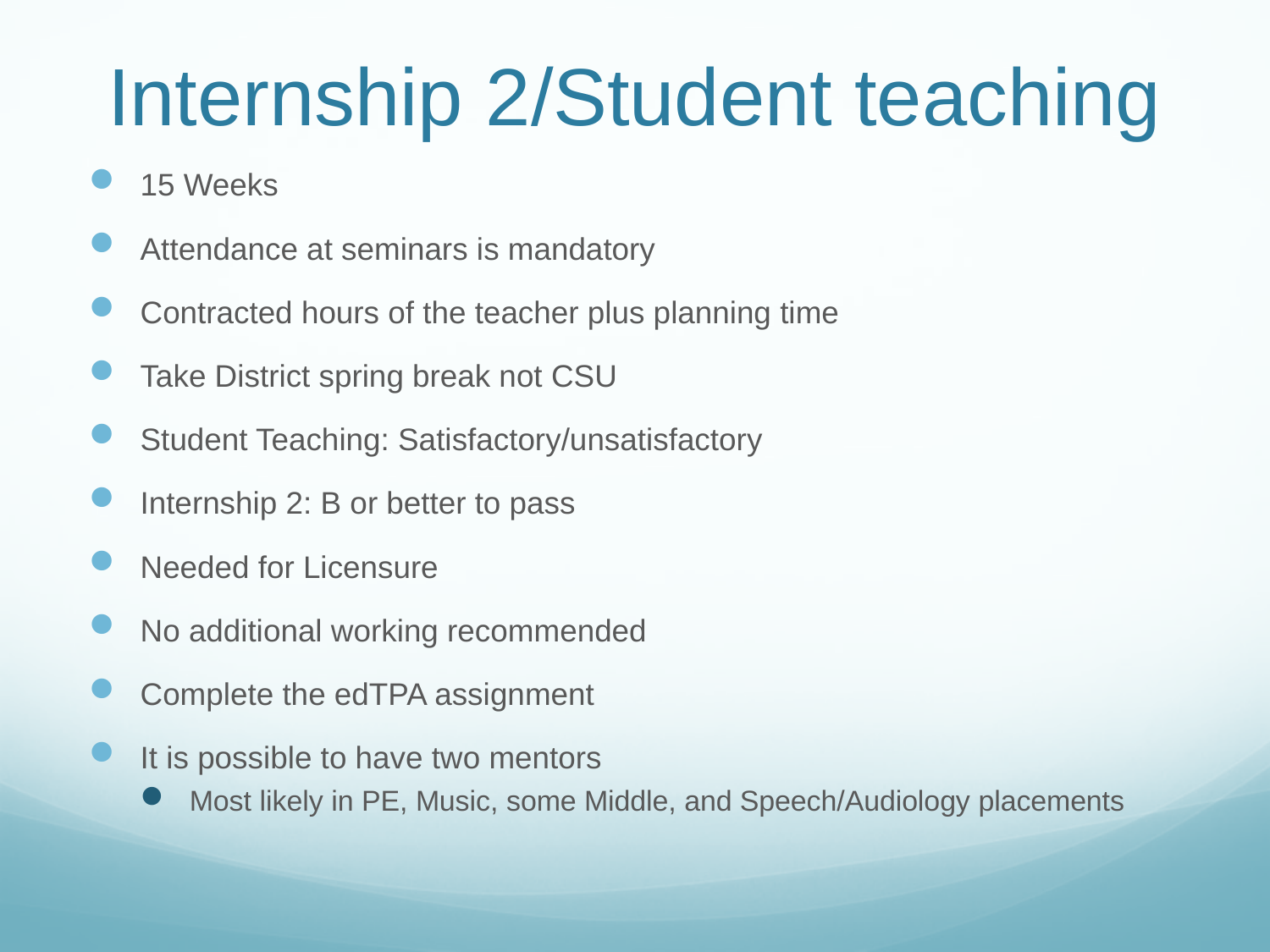

# Internship 2/Student teaching
15 Weeks
Attendance at seminars is mandatory
Contracted hours of the teacher plus planning time
Take District spring break not CSU
Student Teaching: Satisfactory/unsatisfactory
Internship 2: B or better to pass
Needed for Licensure
No additional working recommended
Complete the edTPA assignment
It is possible to have two mentors
Most likely in PE, Music, some Middle, and Speech/Audiology placements